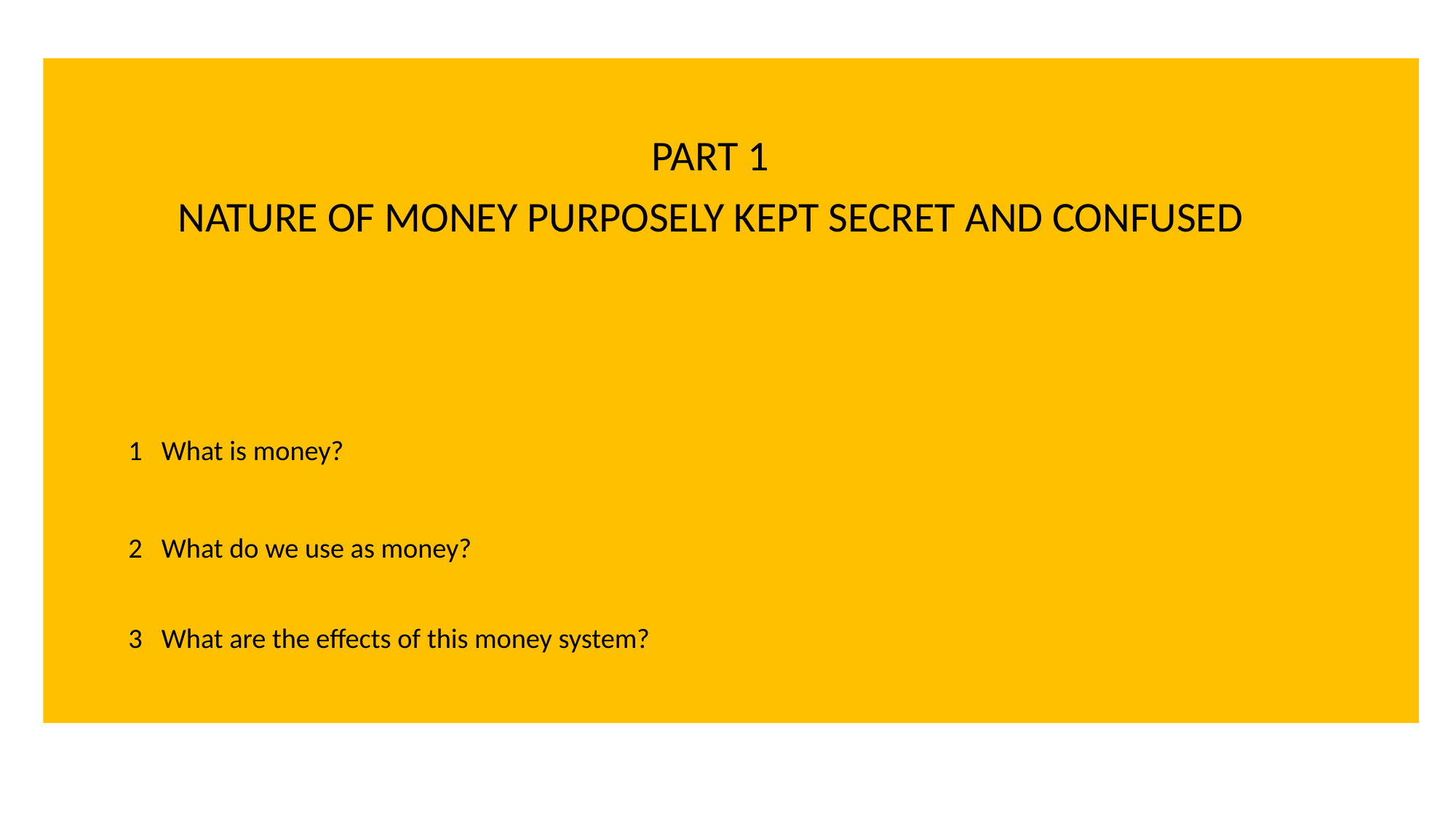

# 1   What is money? 2   What do we use as money? 3   What are the effects of this money system?
PART 1
NATURE OF MONEY PURPOSELY KEPT SECRET AND CONFUSED